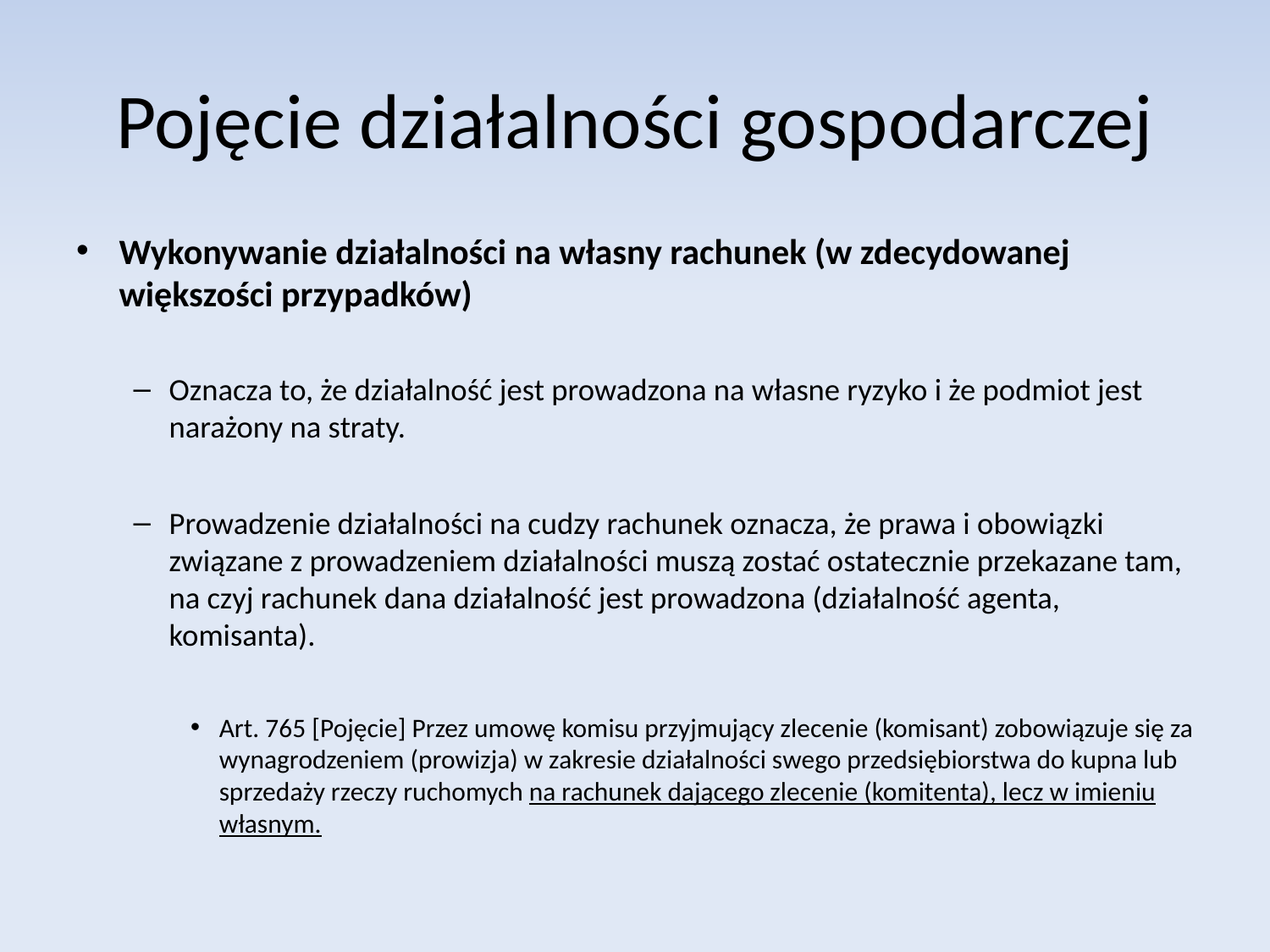

# Pojęcie działalności gospodarczej
Wykonywanie działalności na własny rachunek (w zdecydowanej większości przypadków)

Oznacza to, że działalność jest prowadzona na własne ryzyko i że podmiot jest narażony na straty.

Prowadzenie działalności na cudzy rachunek oznacza, że prawa i obowiązki związane z prowadzeniem działalności muszą zostać ostatecznie przekazane tam, na czyj rachunek dana działalność jest prowadzona (działalność agenta, komisanta).

Art. 765 [Pojęcie] Przez umowę komisu przyjmujący zlecenie (komisant) zobowiązuje się za wynagrodzeniem (prowizja) w zakresie działalności swego przedsiębiorstwa do kupna lub sprzedaży rzeczy ruchomych na rachunek dającego zlecenie (komitenta), lecz w imieniu własnym.